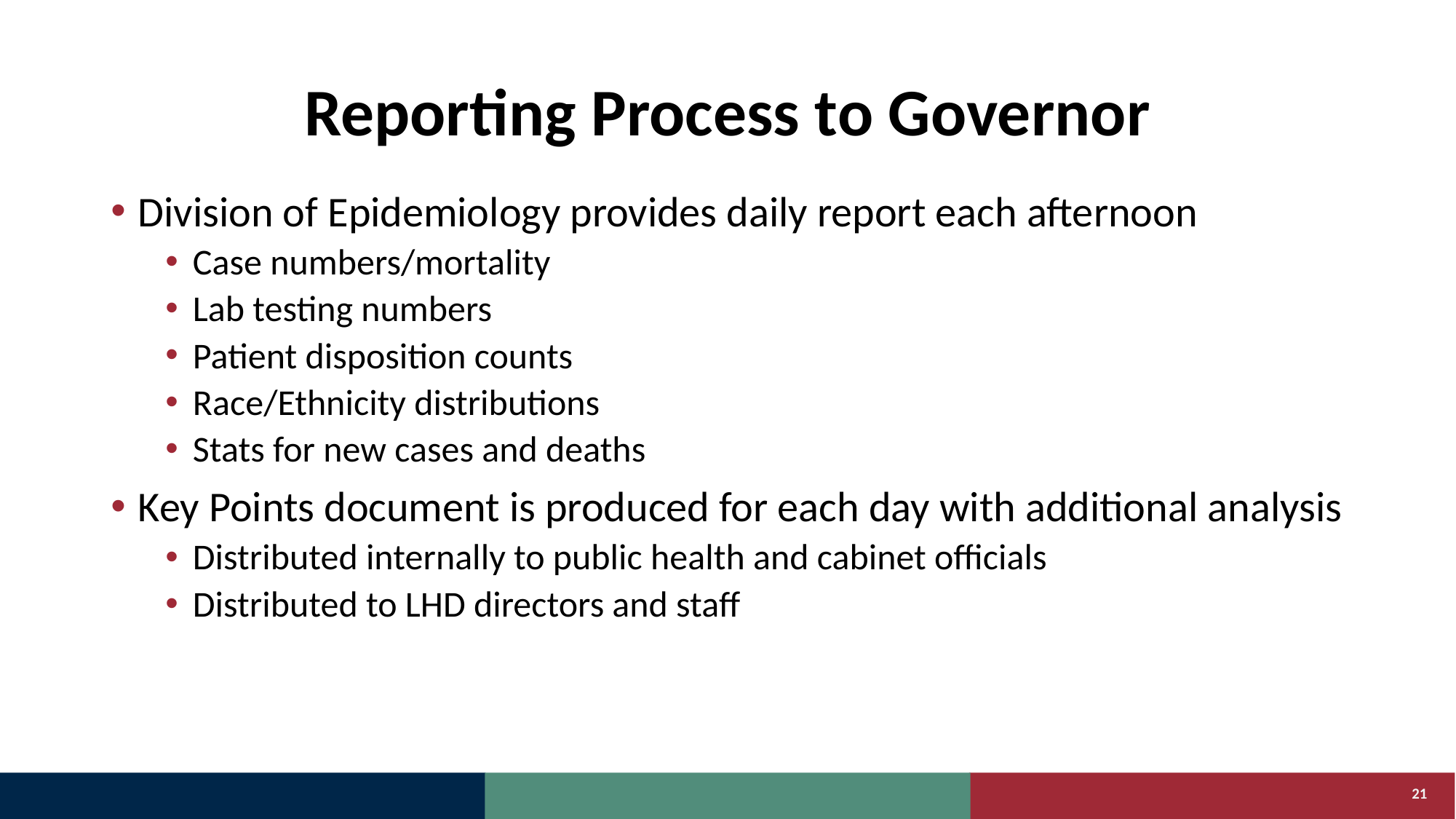

# Reporting Process to Governor
Division of Epidemiology provides daily report each afternoon
Case numbers/mortality
Lab testing numbers
Patient disposition counts
Race/Ethnicity distributions
Stats for new cases and deaths
Key Points document is produced for each day with additional analysis
Distributed internally to public health and cabinet officials
Distributed to LHD directors and staff
21